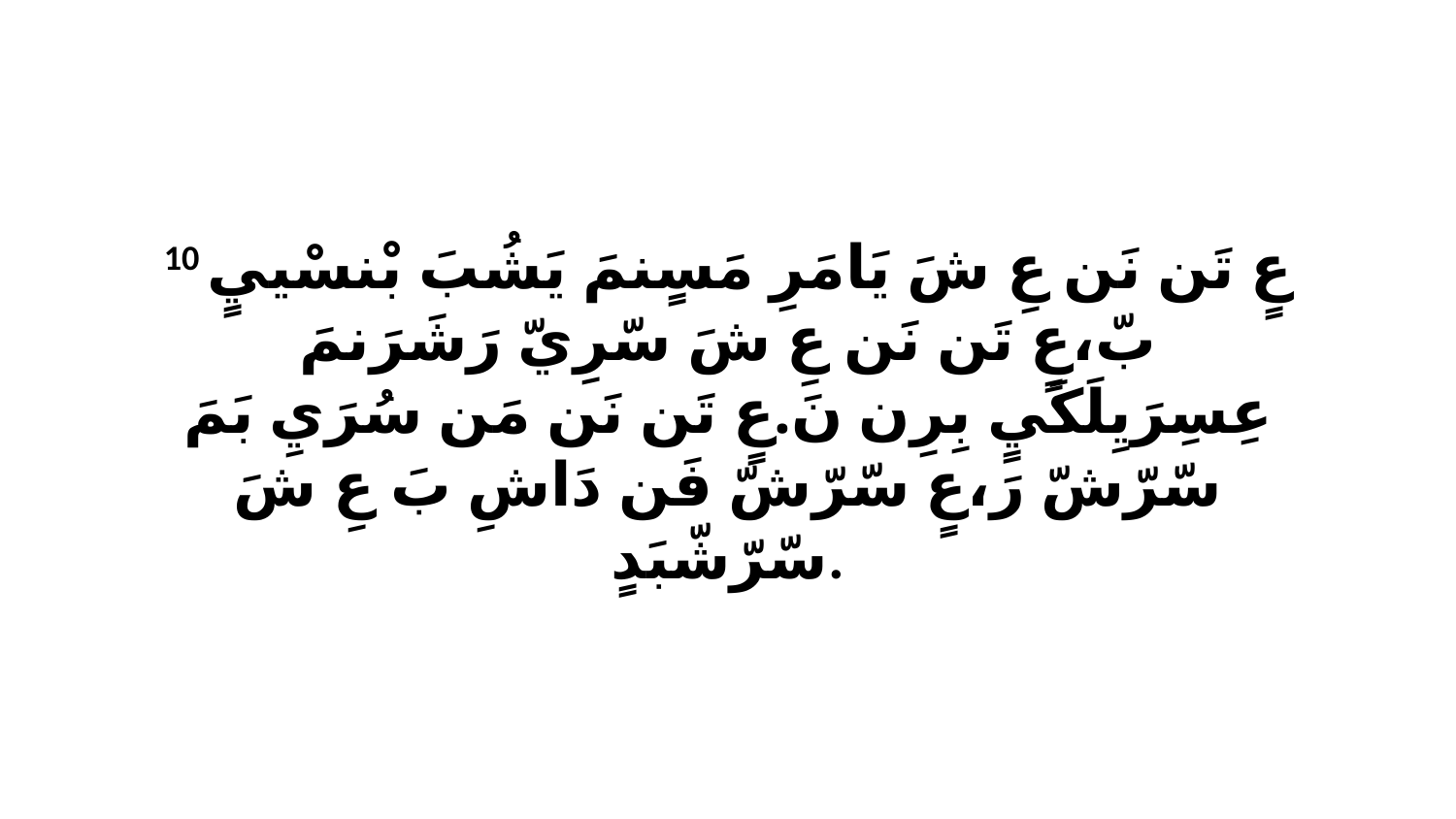

10 عٍ تَن نَن عِ شَ يَامَرِ مَسٍنمَ يَشُبَ بْنسْييٍ بّ،عٍ تَن نَن عِ شَ سّرِيّ رَشَرَنمَ عِسِرَيِلَكَيٍ بِرِن نَ.عٍ تَن نَن مَن سُرَيِ بَمَ سّرّشّ رَ،عٍ سّرّشّ فَن دَاشِ بَ عِ شَ سّرّشّبَدٍ.